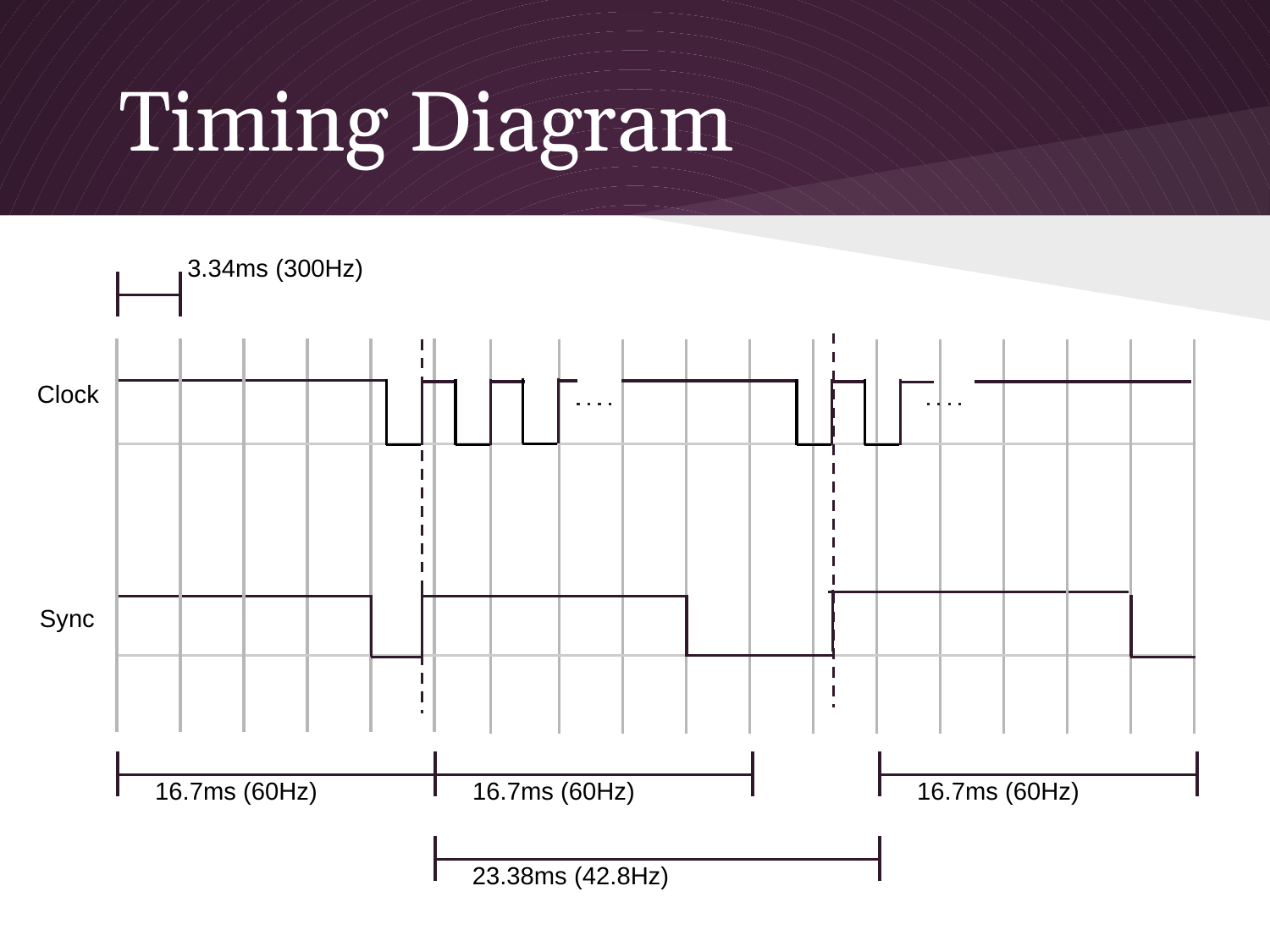

# Timing Diagram
3.34ms (300Hz)
Clock
Sync
16.7ms (60Hz)
16.7ms (60Hz)
16.7ms (60Hz)
23.38ms (42.8Hz)